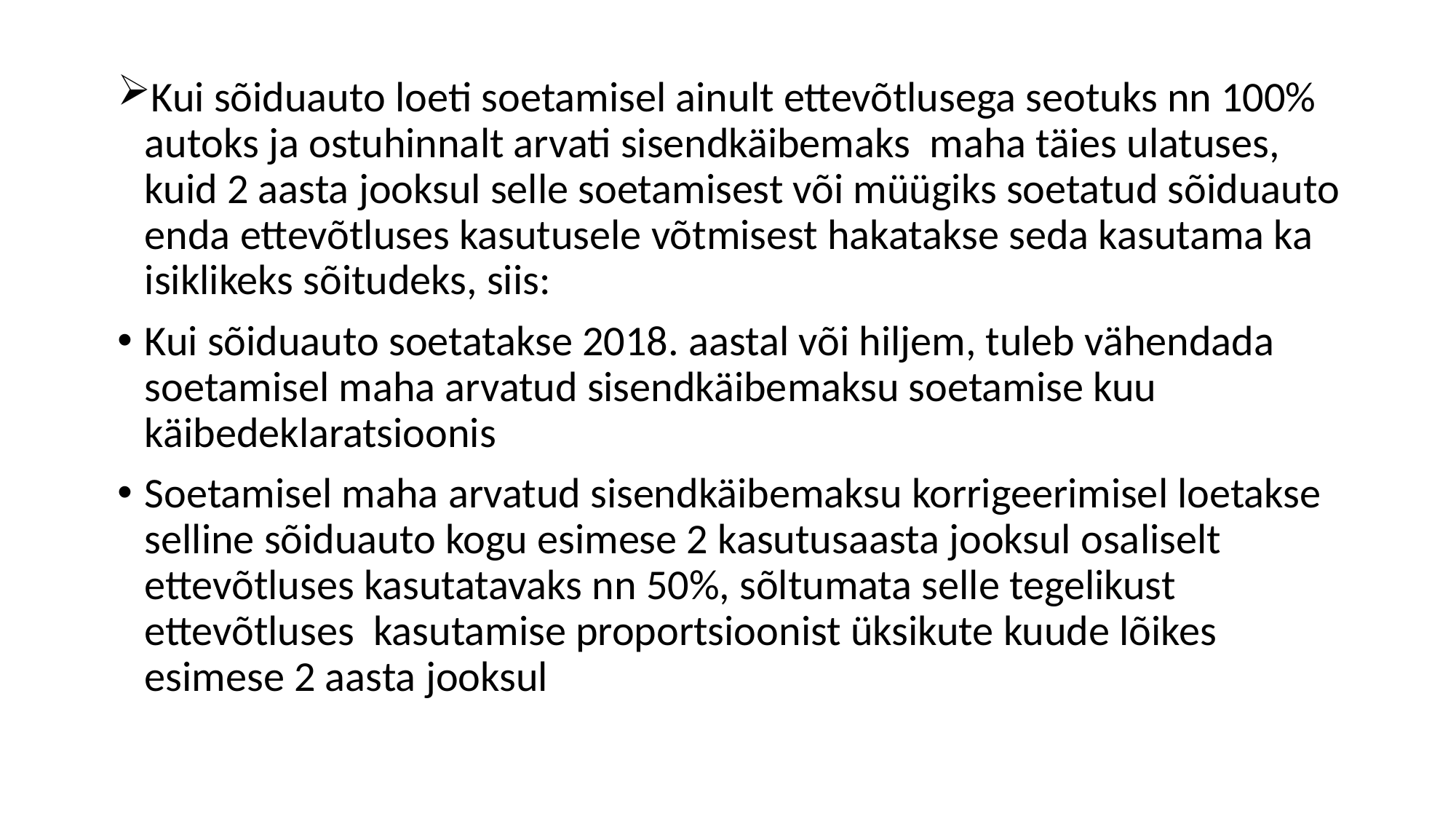

Kui sõiduauto loeti soetamisel ainult ettevõtlusega seotuks nn 100% autoks ja ostuhinnalt arvati sisendkäibemaks  maha täies ulatuses, kuid 2 aasta jooksul selle soetamisest või müügiks soetatud sõiduauto enda ettevõtluses kasutusele võtmisest hakatakse seda kasutama ka isiklikeks sõitudeks, siis:
Kui sõiduauto soetatakse 2018. aastal või hiljem, tuleb vähendada soetamisel maha arvatud sisendkäibemaksu soetamise kuu käibedeklaratsioonis
Soetamisel maha arvatud sisendkäibemaksu korrigeerimisel loetakse selline sõiduauto kogu esimese 2 kasutusaasta jooksul osaliselt ettevõtluses kasutatavaks nn 50%, sõltumata selle tegelikust ettevõtluses  kasutamise proportsioonist üksikute kuude lõikes esimese 2 aasta jooksul